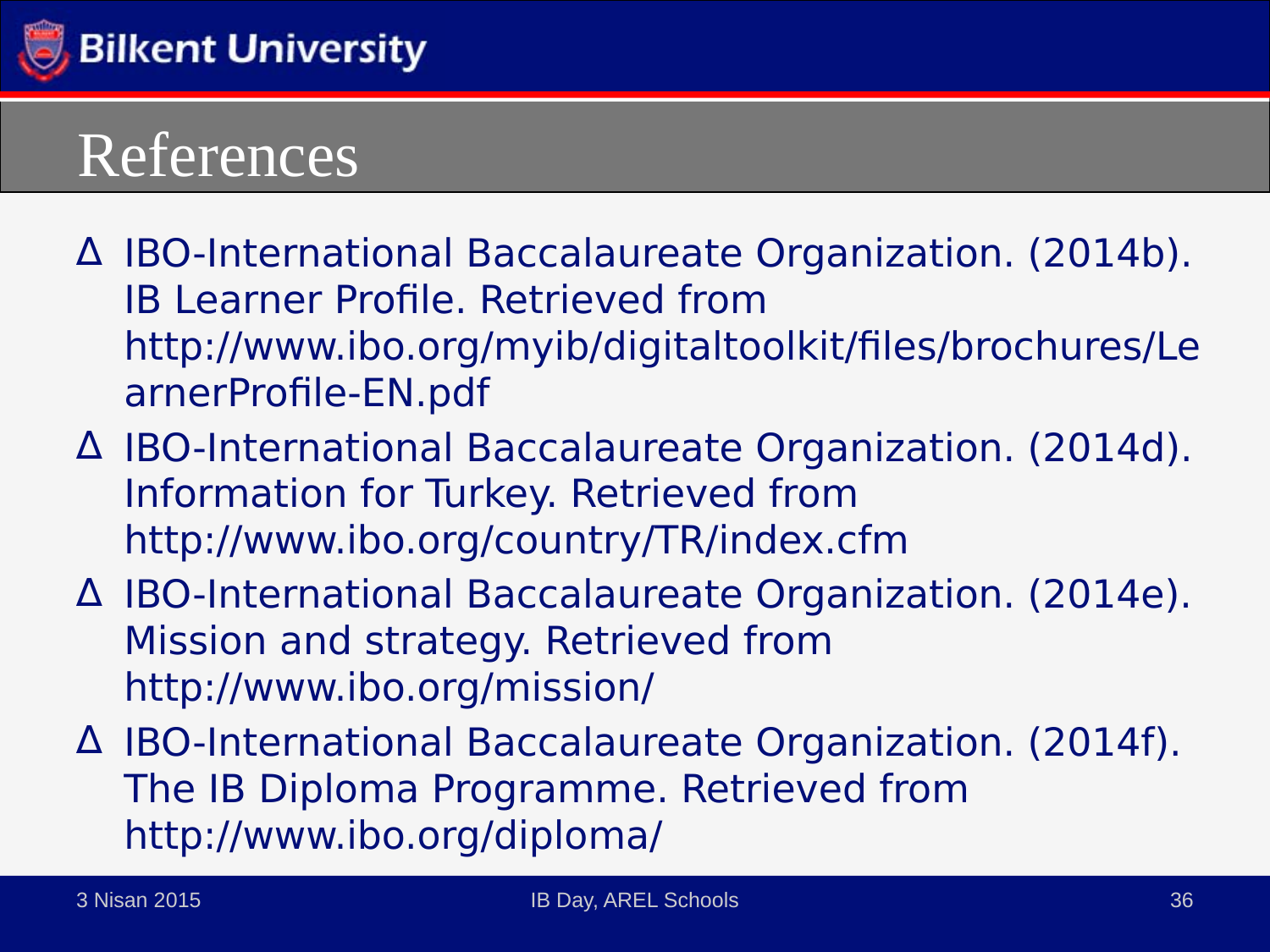

# References
IBO-International Baccalaureate Organization. (2014b). IB Learner Profile. Retrieved from http://www.ibo.org/myib/digitaltoolkit/files/brochures/LearnerProfile-EN.pdf
IBO-International Baccalaureate Organization. (2014d). Information for Turkey. Retrieved from http://www.ibo.org/country/TR/index.cfm
IBO-International Baccalaureate Organization. (2014e). Mission and strategy. Retrieved from http://www.ibo.org/mission/
IBO-International Baccalaureate Organization. (2014f). The IB Diploma Programme. Retrieved from http://www.ibo.org/diploma/

3 Nisan 2015
IB Day, AREL Schools
36